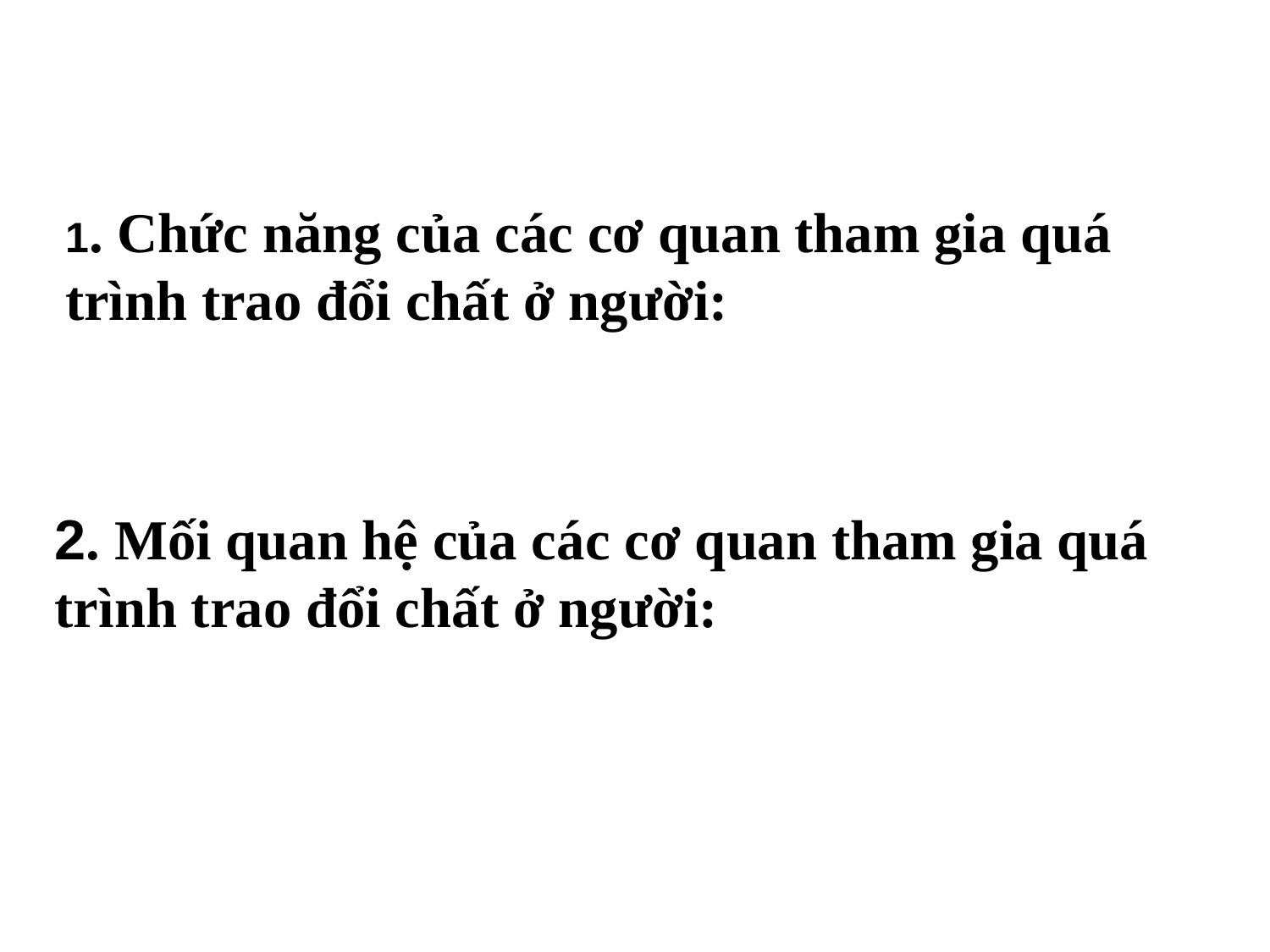

1. Chức năng của các cơ quan tham gia quá trình trao đổi chất ở người:

2. Mối quan hệ của các cơ quan tham gia quá trình trao đổi chất ở người: